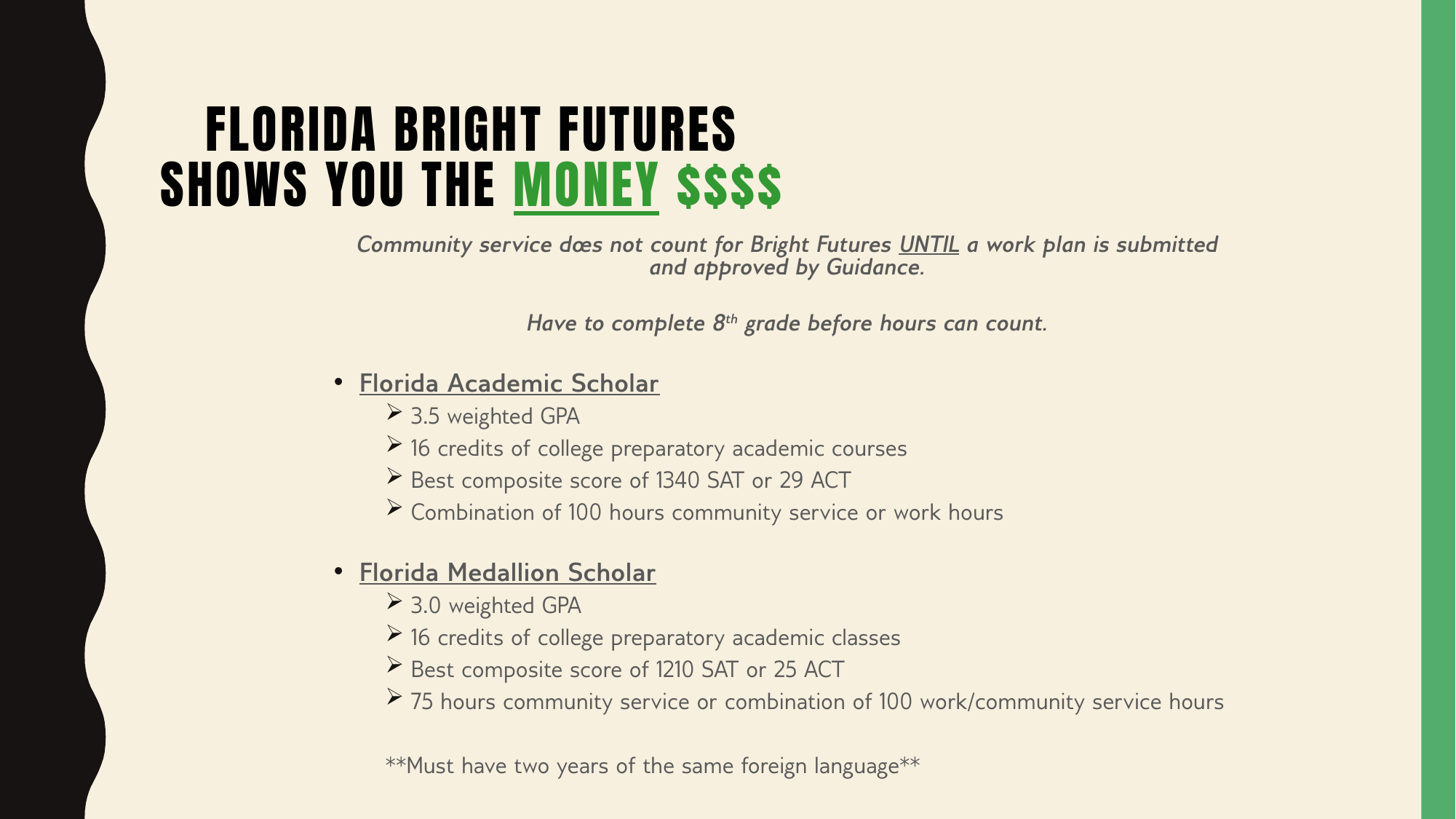

# FLORIDA BRIGHT FUTURES SHOWS YOU THE MONEY $$$$
Community service does not count for Bright Futures UNTIL a work plan is submitted and approved by Guidance.

Have to complete 8th grade before hours can count.

Florida Academic Scholar
3.5 weighted GPA
16 credits of college preparatory academic courses
Best composite score of 1340 SAT or 29 ACT
Combination of 100 hours community service or work hours

Florida Medallion Scholar
3.0 weighted GPA
16 credits of college preparatory academic classes
Best composite score of 1210 SAT or 25 ACT
75 hours community service or combination of 100 work/community service hours

**Must have two years of the same foreign language**